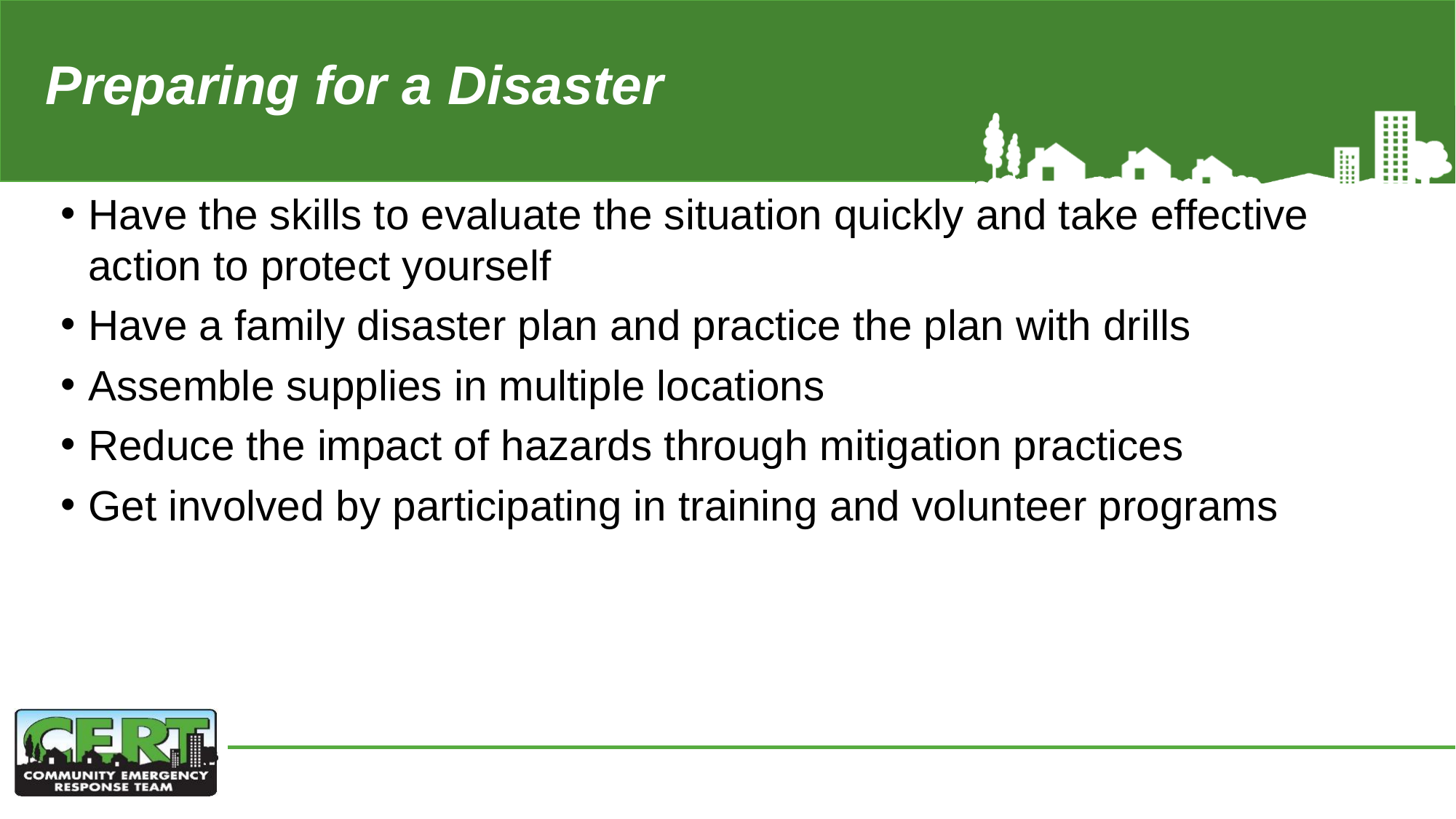

# Preparing for a Disaster((2 of 2)
Have the skills to evaluate the situation quickly and take effective action to protect yourself
Have a family disaster plan and practice the plan with drills
Assemble supplies in multiple locations
Reduce the impact of hazards through mitigation practices
Get involved by participating in training and volunteer programs